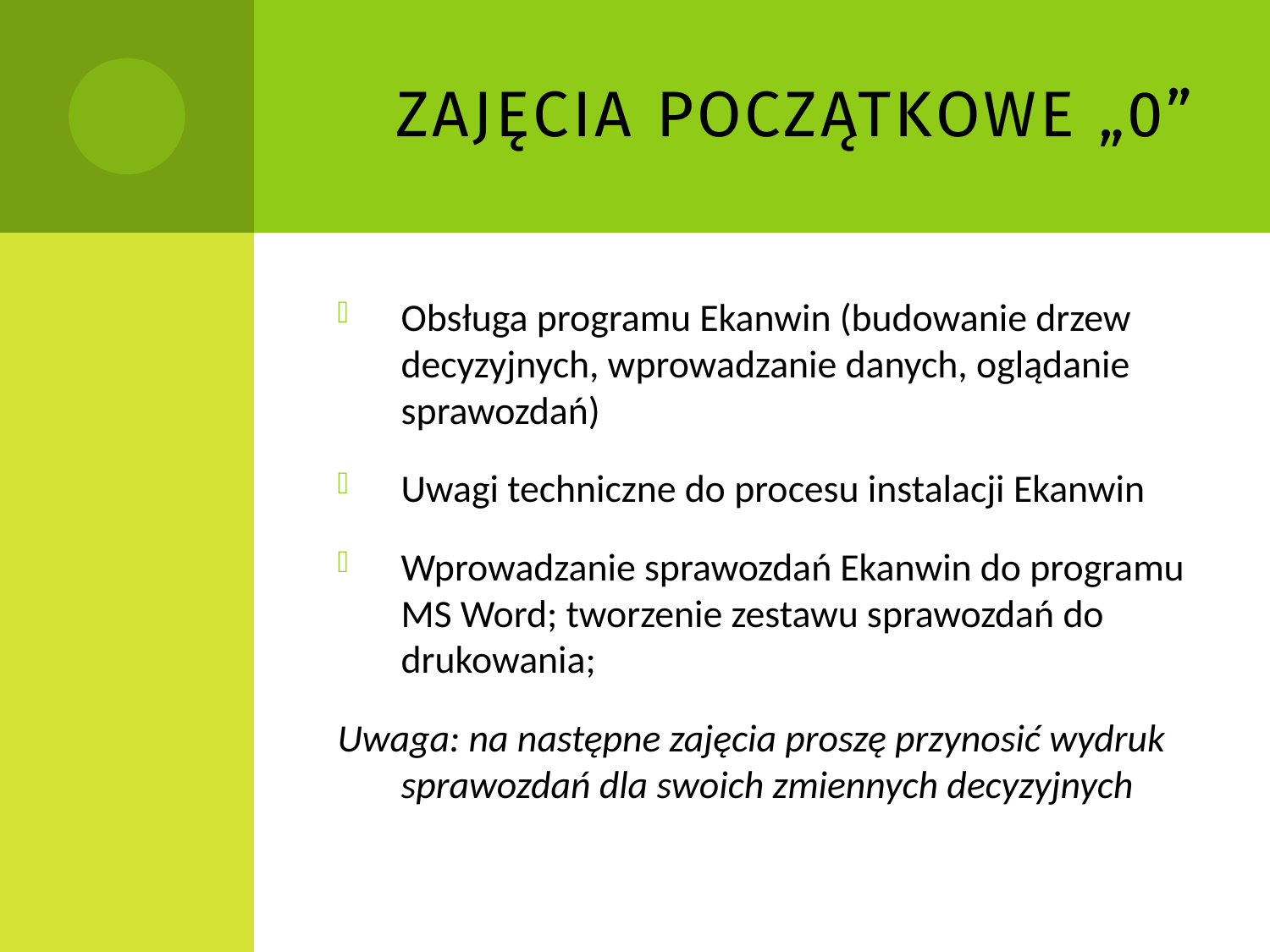

# Zajęcia początkowe „0”
Obsługa programu Ekanwin (budowanie drzew decyzyjnych, wprowadzanie danych, oglądanie sprawozdań)
Uwagi techniczne do procesu instalacji Ekanwin
Wprowadzanie sprawozdań Ekanwin do programu MS Word; tworzenie zestawu sprawozdań do drukowania;
Uwaga: na następne zajęcia proszę przynosić wydruk sprawozdań dla swoich zmiennych decyzyjnych